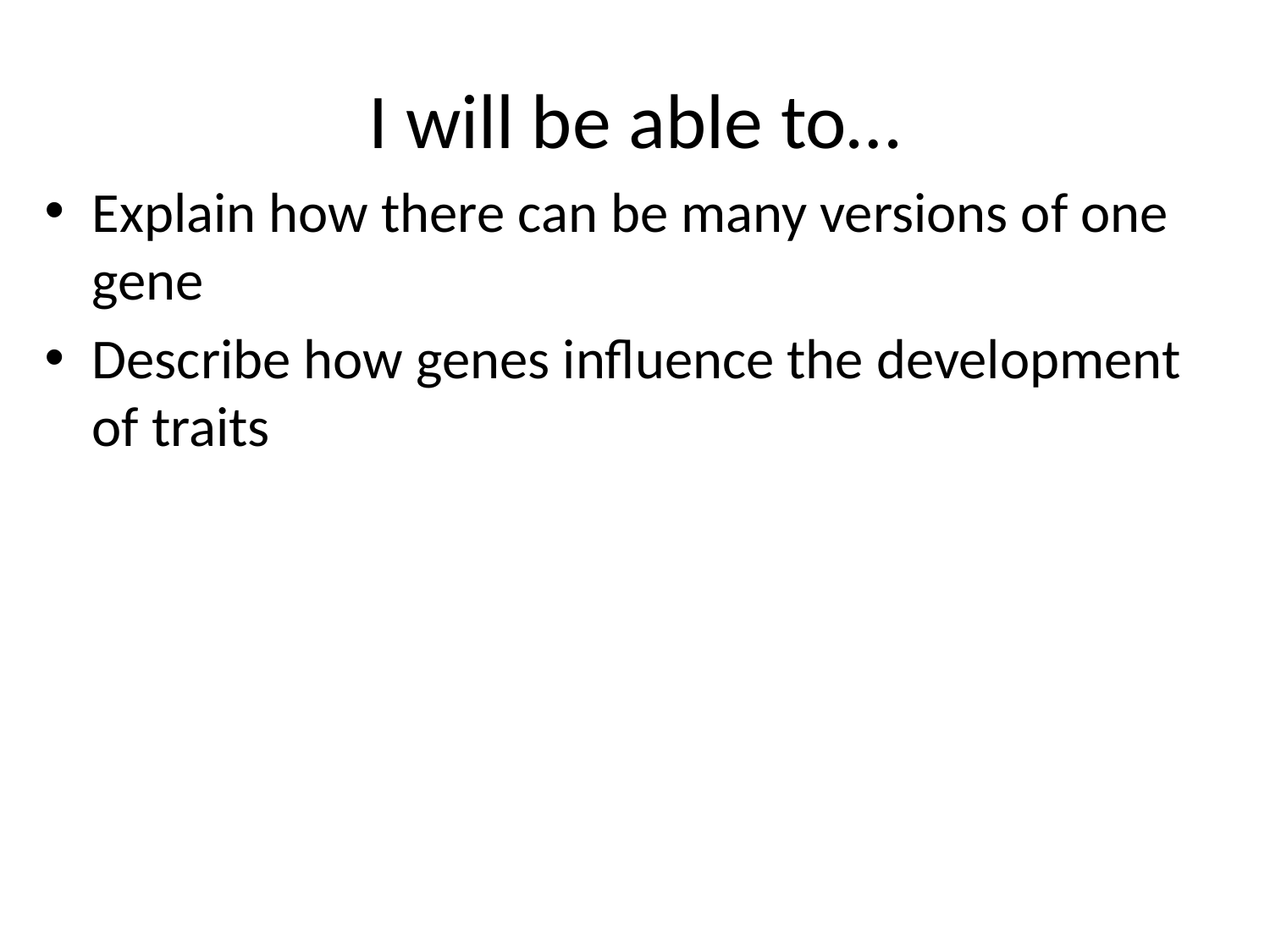

# I will be able to…
Explain how there can be many versions of one gene
Describe how genes influence the development of traits